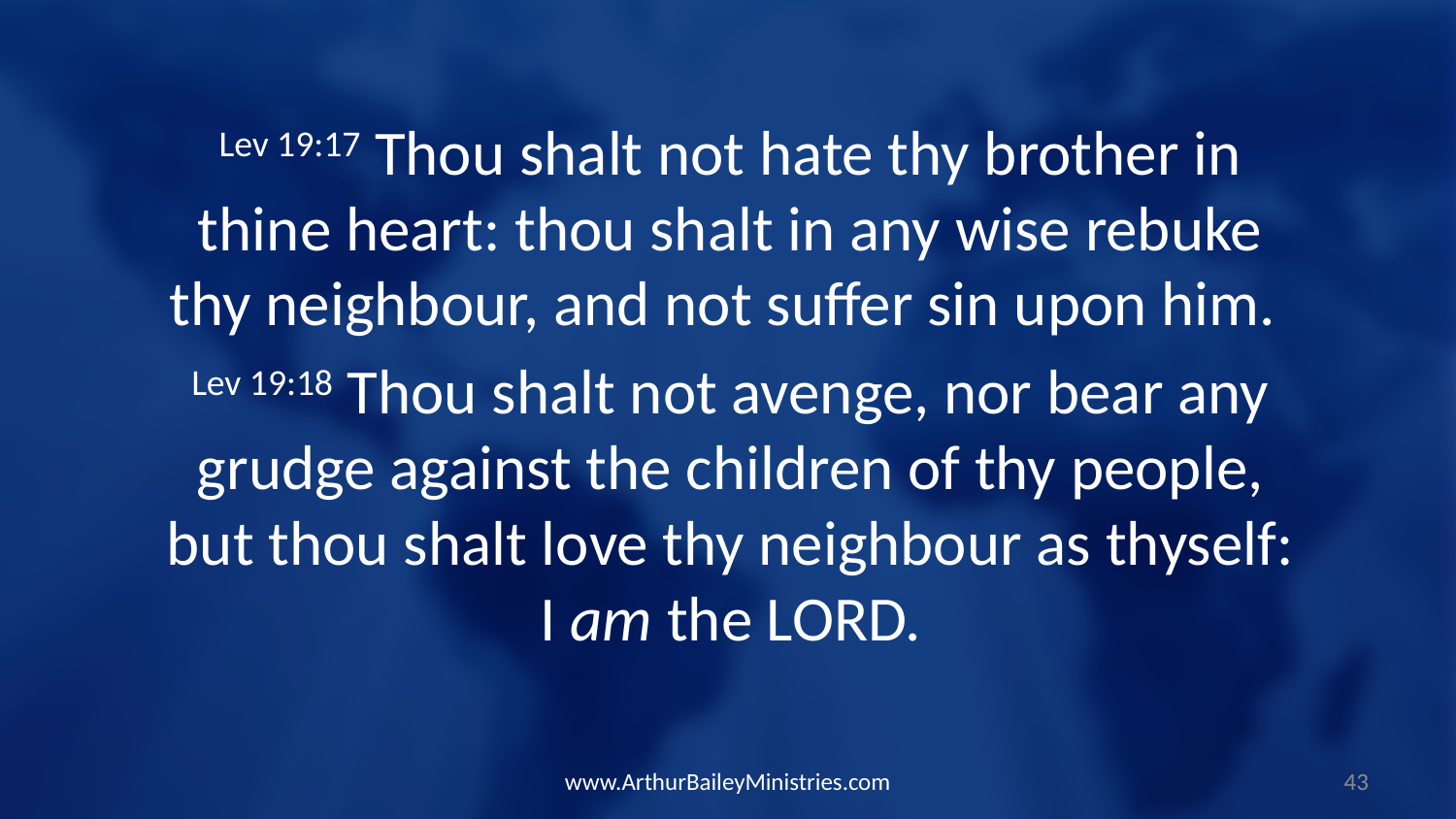

Lev 19:17 Thou shalt not hate thy brother in thine heart: thou shalt in any wise rebuke thy neighbour, and not suffer sin upon him.
Lev 19:18 Thou shalt not avenge, nor bear any grudge against the children of thy people, but thou shalt love thy neighbour as thyself: I am the LORD.

www.ArthurBaileyMinistries.com
43